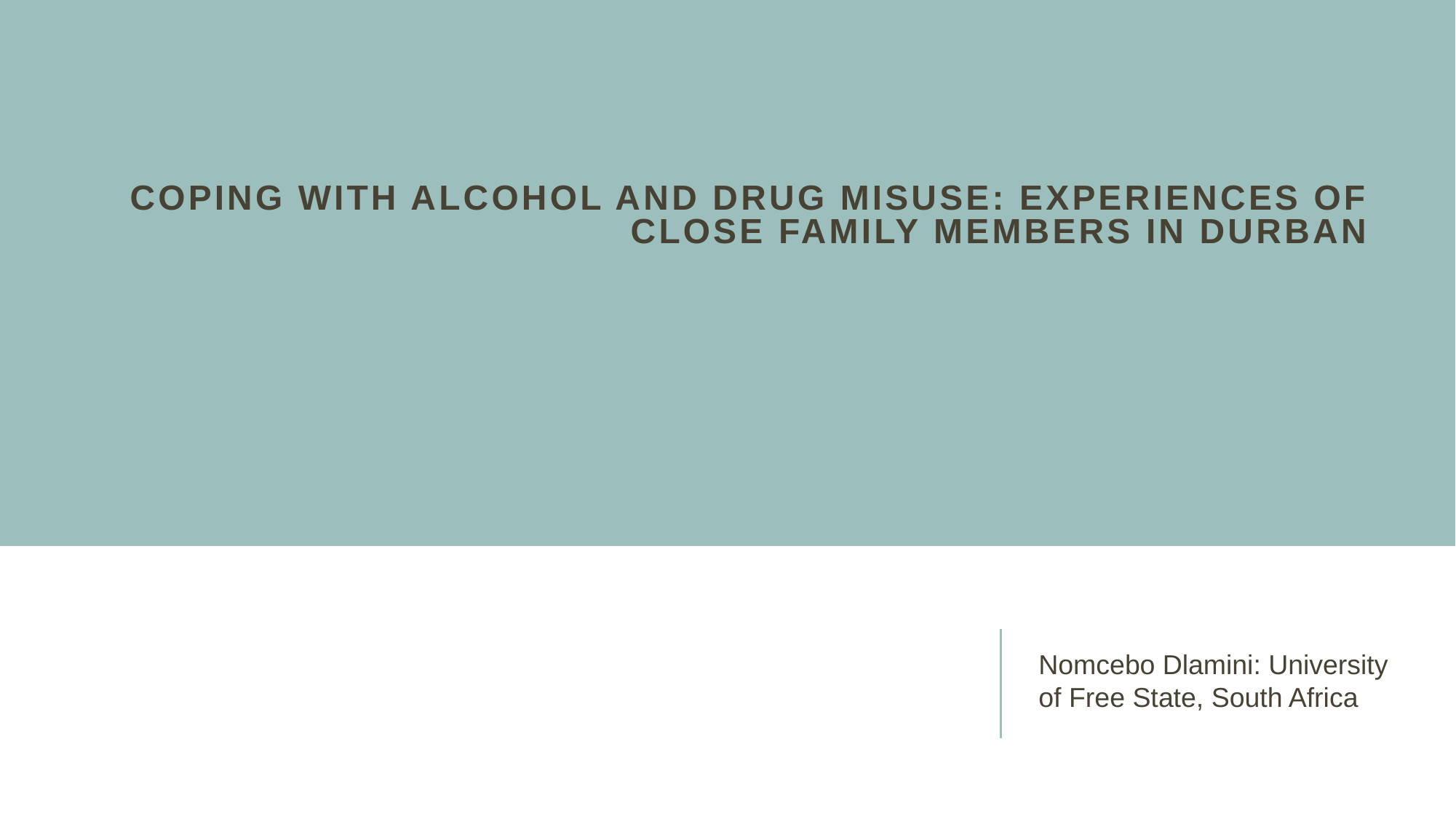

# Coping with alcohol and drug misuse: Experiences of close family members in Durban
Nomcebo Dlamini: University of Free State, South Africa